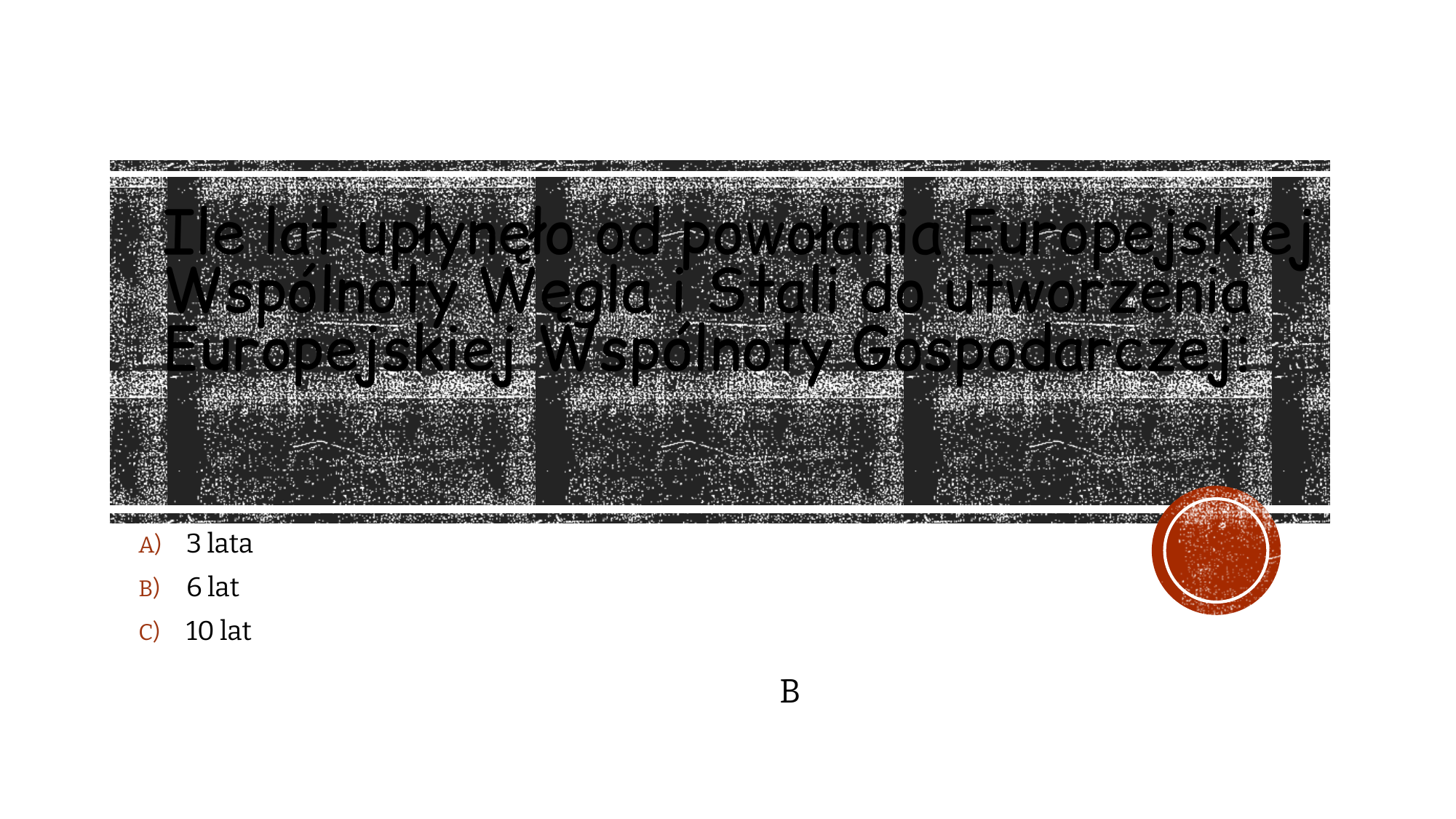

# Ile lat upłynęło od powołania Europejskiej Wspólnoty Węgla i Stali do utworzenia Europejskiej Wspólnoty Gospodarczej:
3 lata
6 lat
10 lat
B